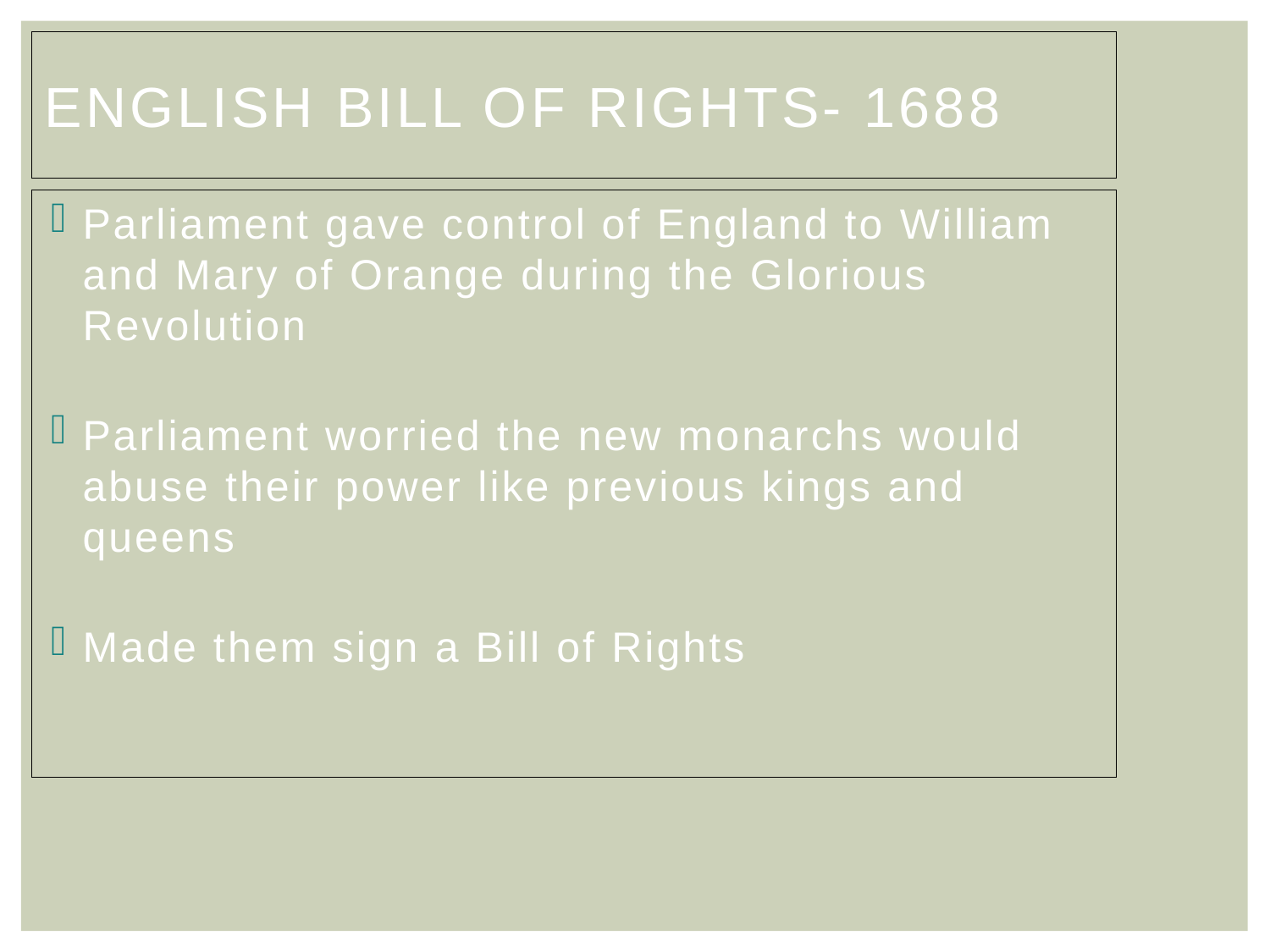

English Bill of Rights- 1688
Parliament gave control of England to William and Mary of Orange during the Glorious Revolution
Parliament worried the new monarchs would abuse their power like previous kings and queens
Made them sign a Bill of Rights